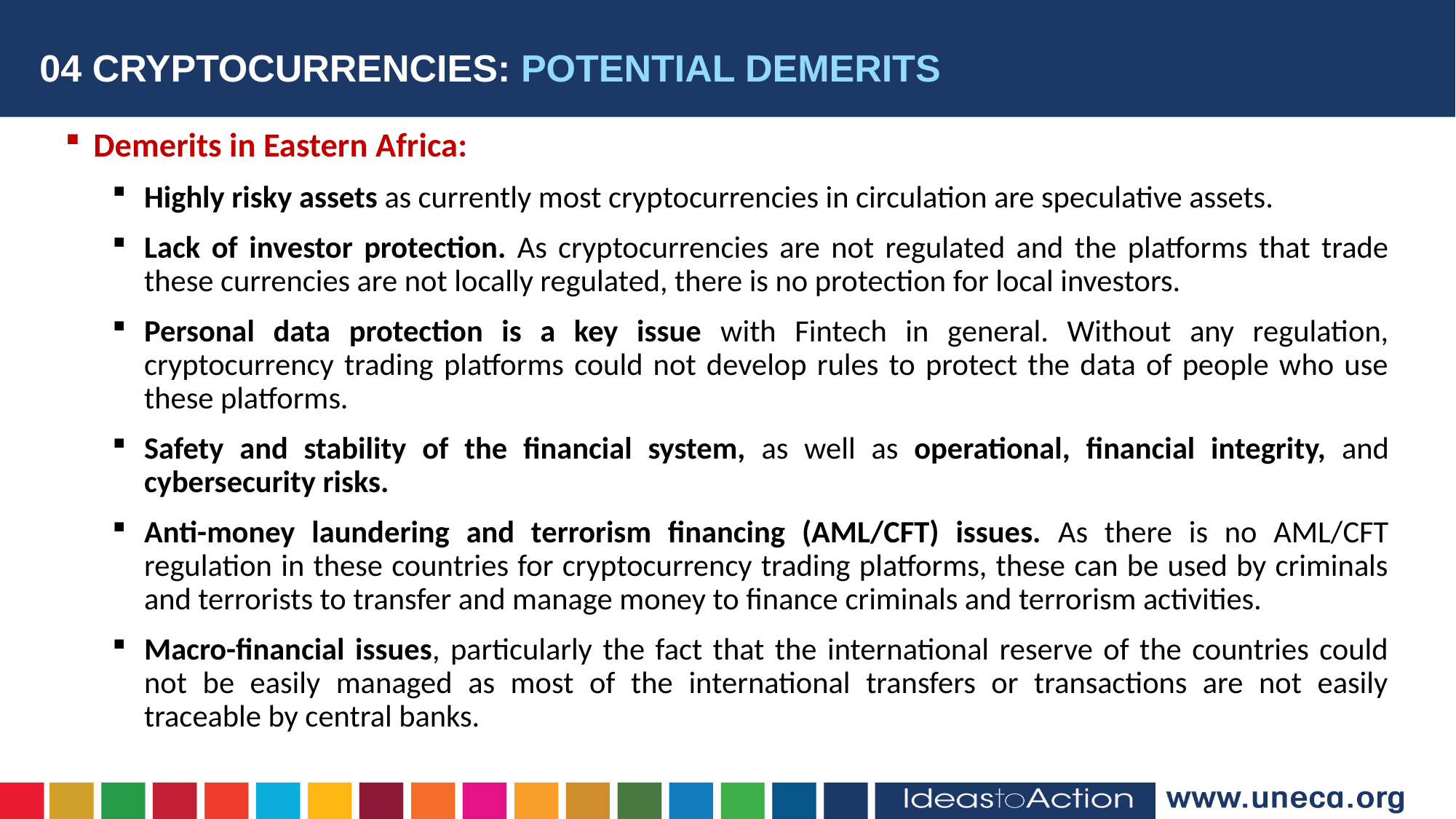

# 04 CRYPTOCURRENCIES: POTENTIAL DEMERITS
Demerits in Eastern Africa:
Highly risky assets as currently most cryptocurrencies in circulation are speculative assets.
Lack of investor protection. As cryptocurrencies are not regulated and the platforms that trade these currencies are not locally regulated, there is no protection for local investors.
Personal data protection is a key issue with Fintech in general. Without any regulation, cryptocurrency trading platforms could not develop rules to protect the data of people who use these platforms.
Safety and stability of the financial system, as well as operational, financial integrity, and cybersecurity risks.
Anti-money laundering and terrorism financing (AML/CFT) issues. As there is no AML/CFT regulation in these countries for cryptocurrency trading platforms, these can be used by criminals and terrorists to transfer and manage money to finance criminals and terrorism activities.
Macro-financial issues, particularly the fact that the international reserve of the countries could not be easily managed as most of the international transfers or transactions are not easily traceable by central banks.